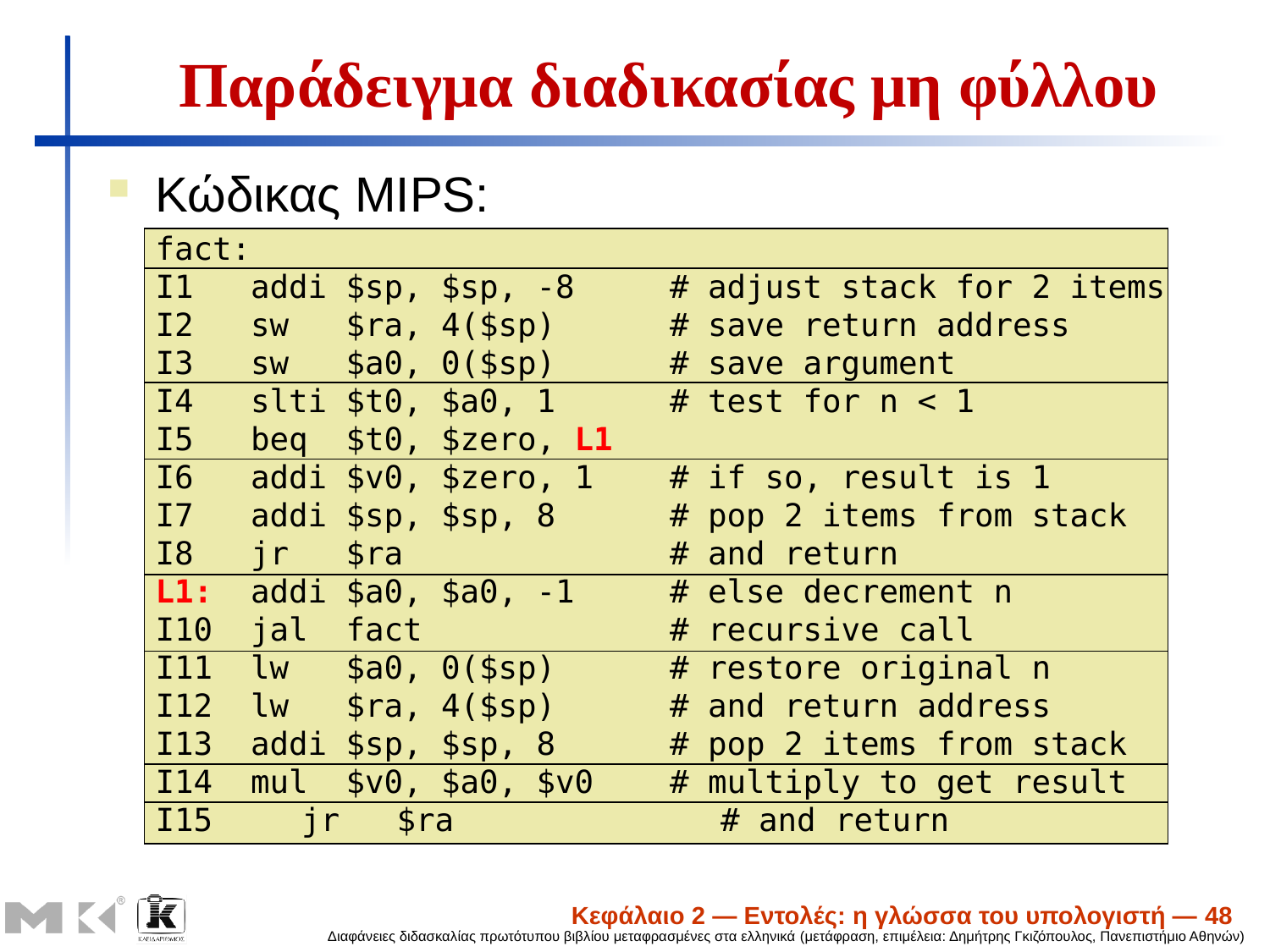

# Παράδειγμα διαδικασίας μη φύλλου
Κώδικας MIPS:
	fact:
I1   addi $sp, $sp, -8     # adjust stack for 2 items
I2   sw   $ra, 4($sp)      # save return address
I3   sw   $a0, 0($sp)      # save argument
I4   slti $t0, $a0, 1      # test for n < 1
I5   beq  $t0, $zero, L1
I6   addi $v0, $zero, 1    # if so, result is 1
I7   addi $sp, $sp, 8      # pop 2 items from stack
I8   jr   $ra              # and return
L1:  addi $a0, $a0, -1     # else decrement n
I10  jal  fact             # recursive call
I11  lw   $a0, 0($sp)      # restore original n
I12  lw   $ra, 4($sp)      # and return address
I13  addi $sp, $sp, 8      # pop 2 items from stack
I14  mul  $v0, $a0, $v0    # multiply to get result
I15 	 jr   $ra              # and return

Κεφάλαιο 2 — Εντολές: η γλώσσα του υπολογιστή — 48